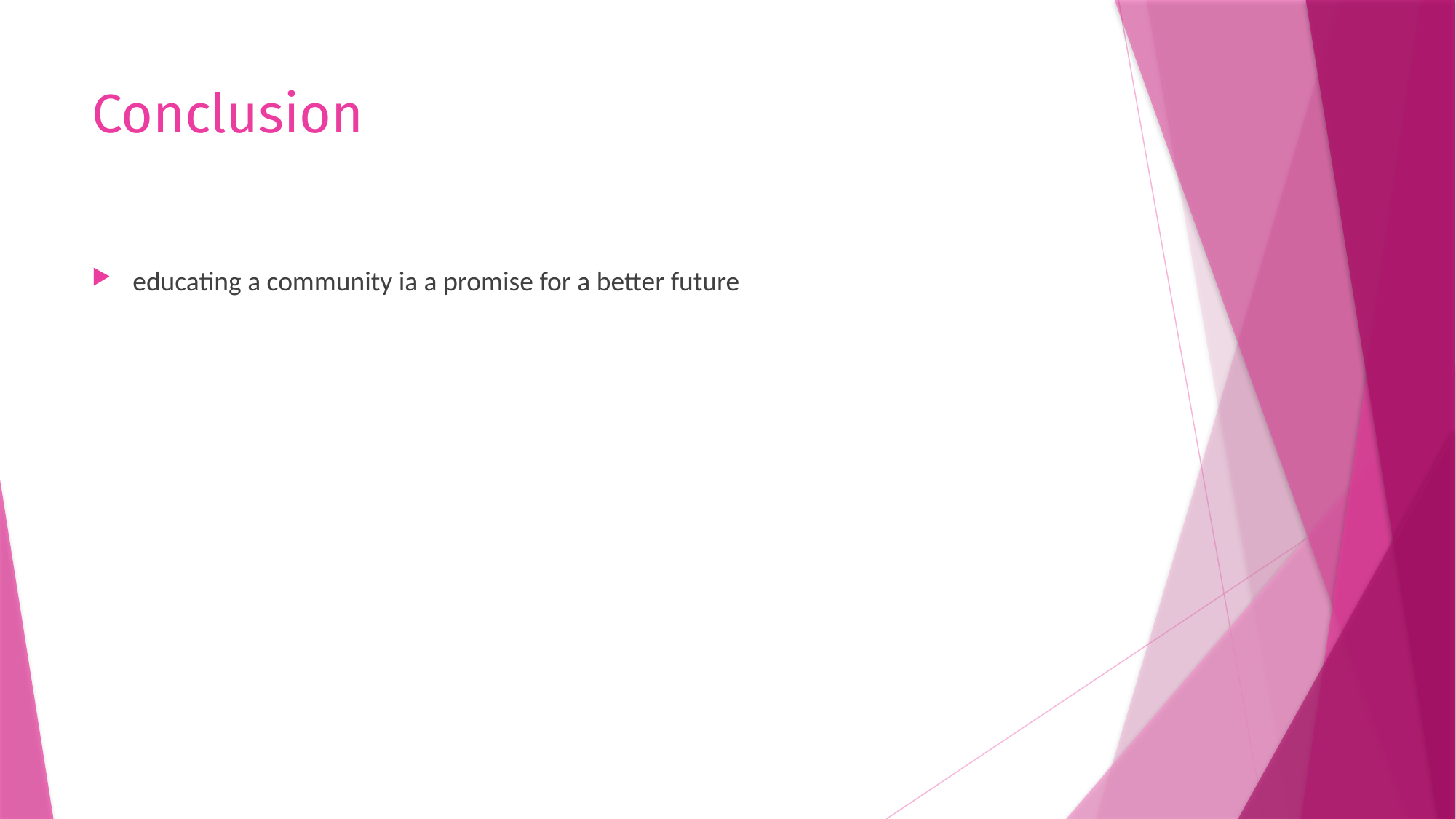

# Conclusion
educating a community ia a promise for a better future